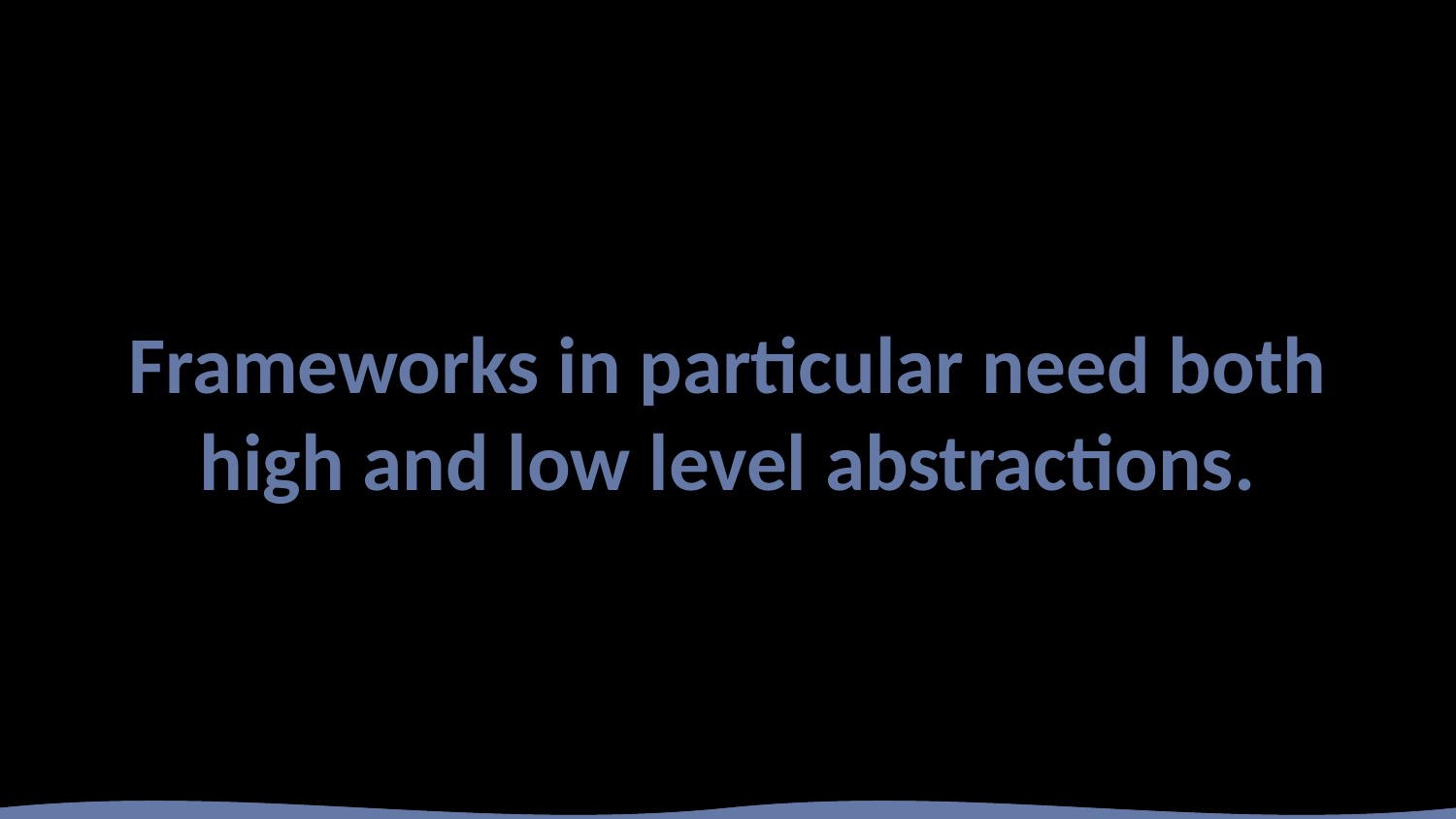

# Frameworks in particular need both high and low level abstractions.